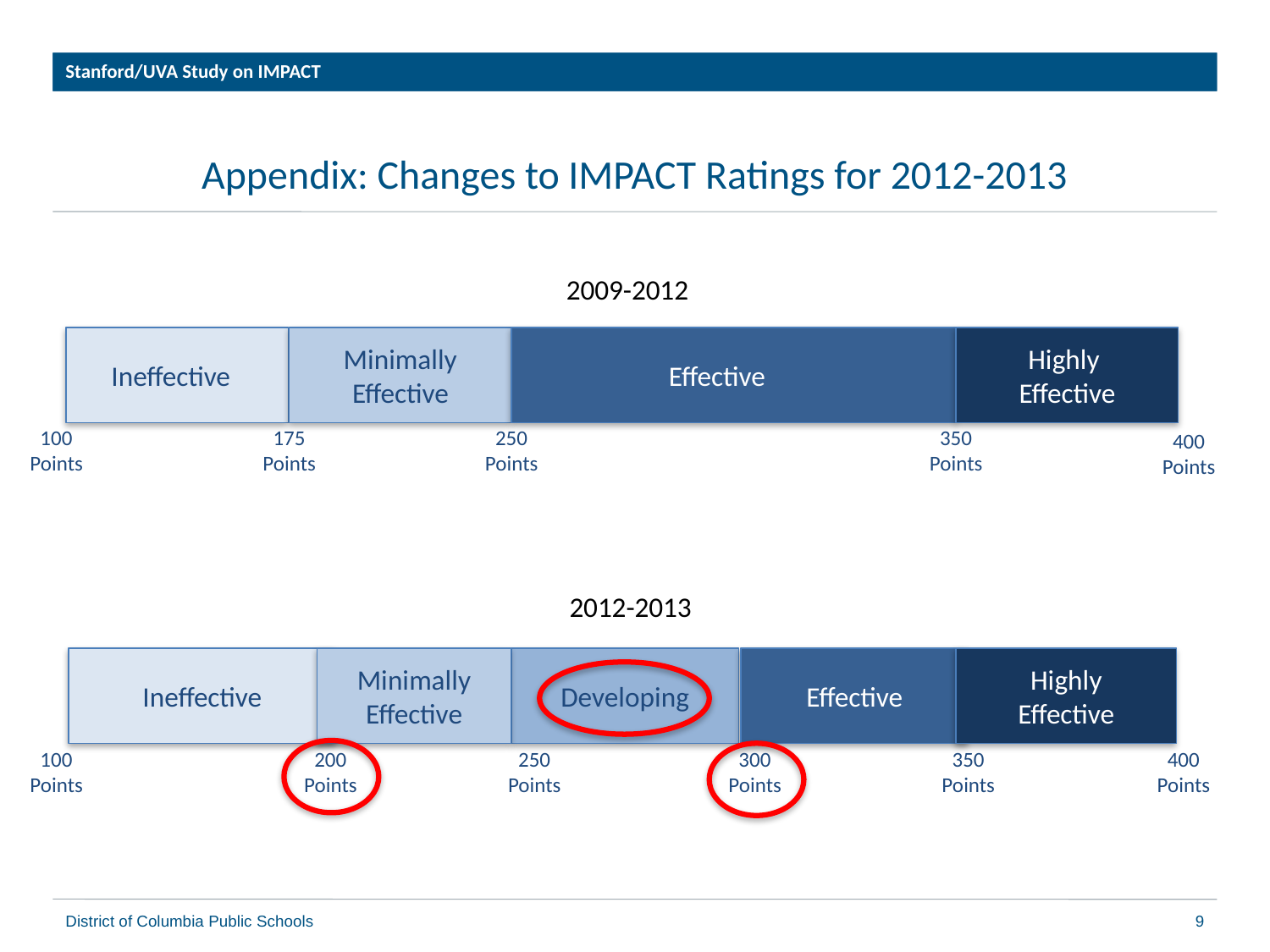

Stanford/UVA Study on IMPACT

# Appendix: Changes to IMPACT Ratings for 2012-2013
2009-2012
Ineffective

Minimally Effective

Effective

Highly
Effective
100
Points
175
Points
250
Points
350
Points
400
Points
2012-2013
Ineffective
Minimally
Effective
Developing
Effective
Highly
Effective

100
Points
200
Points
250
Points
300
Points
350
Points
400
Points

District of Columbia Public Schools
9